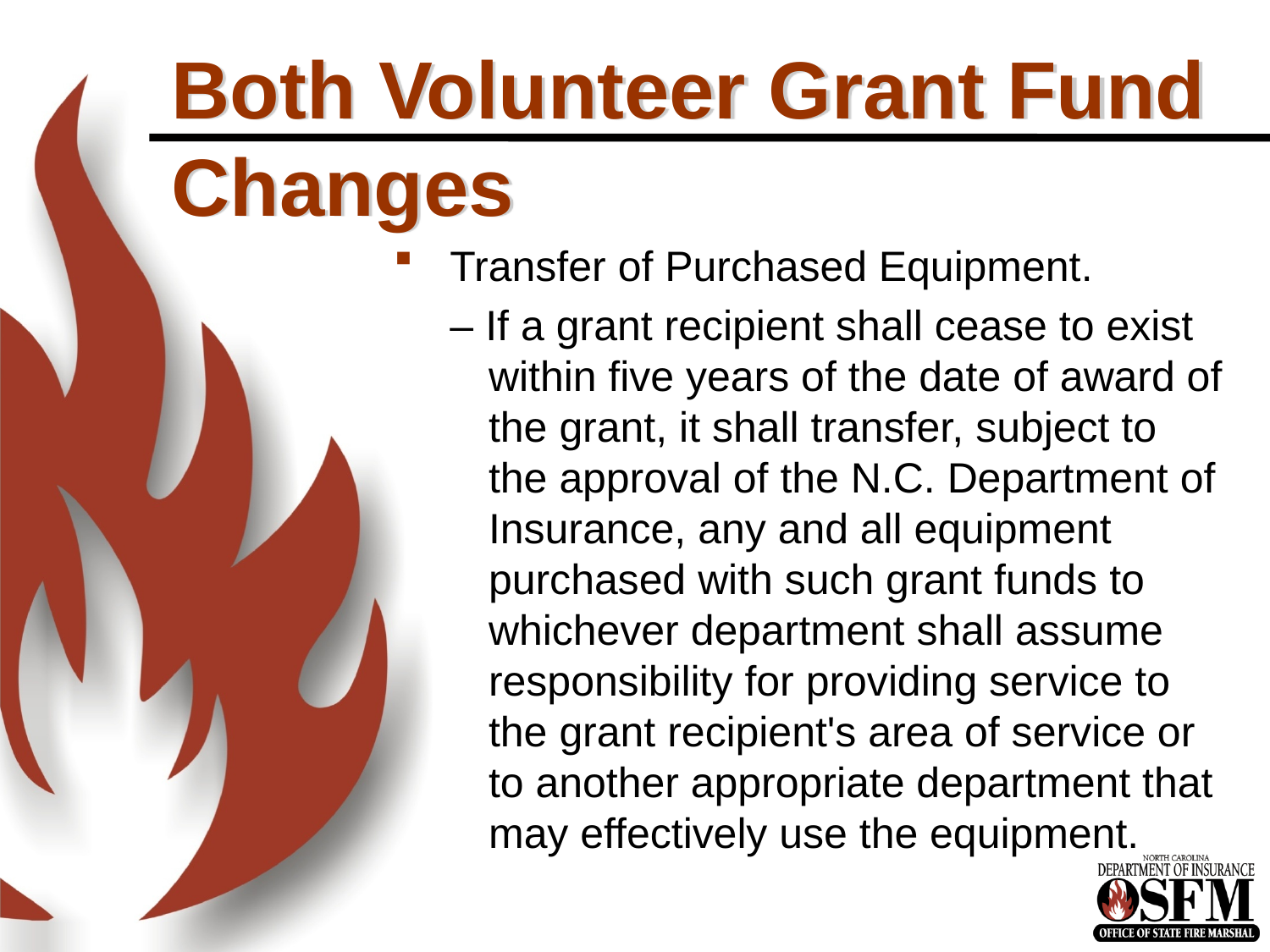

# Both Volunteer Grant Fund Changes
Transfer of Purchased Equipment.
– If a grant recipient shall cease to exist within five years of the date of award of the grant, it shall transfer, subject to the approval of the N.C. Department of Insurance, any and all equipment purchased with such grant funds to whichever department shall assume responsibility for providing service to the grant recipient's area of service or to another appropriate department that may effectively use the equipment.